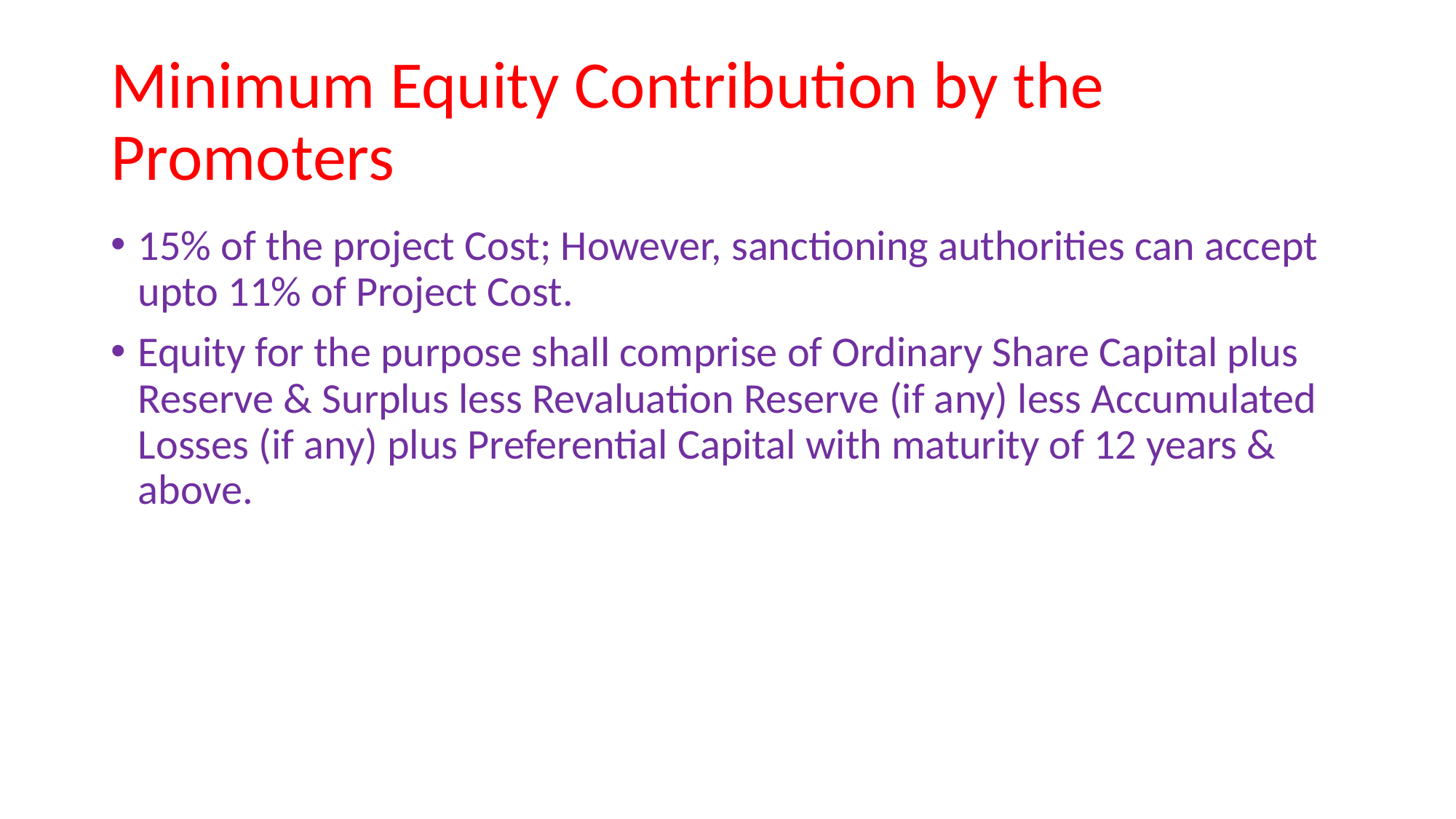

# Minimum Equity Contribution by the Promoters
15% of the project Cost; However, sanctioning authorities can accept upto 11% of Project Cost.
Equity for the purpose shall comprise of Ordinary Share Capital plus Reserve & Surplus less Revaluation Reserve (if any) less Accumulated Losses (if any) plus Preferential Capital with maturity of 12 years & above.